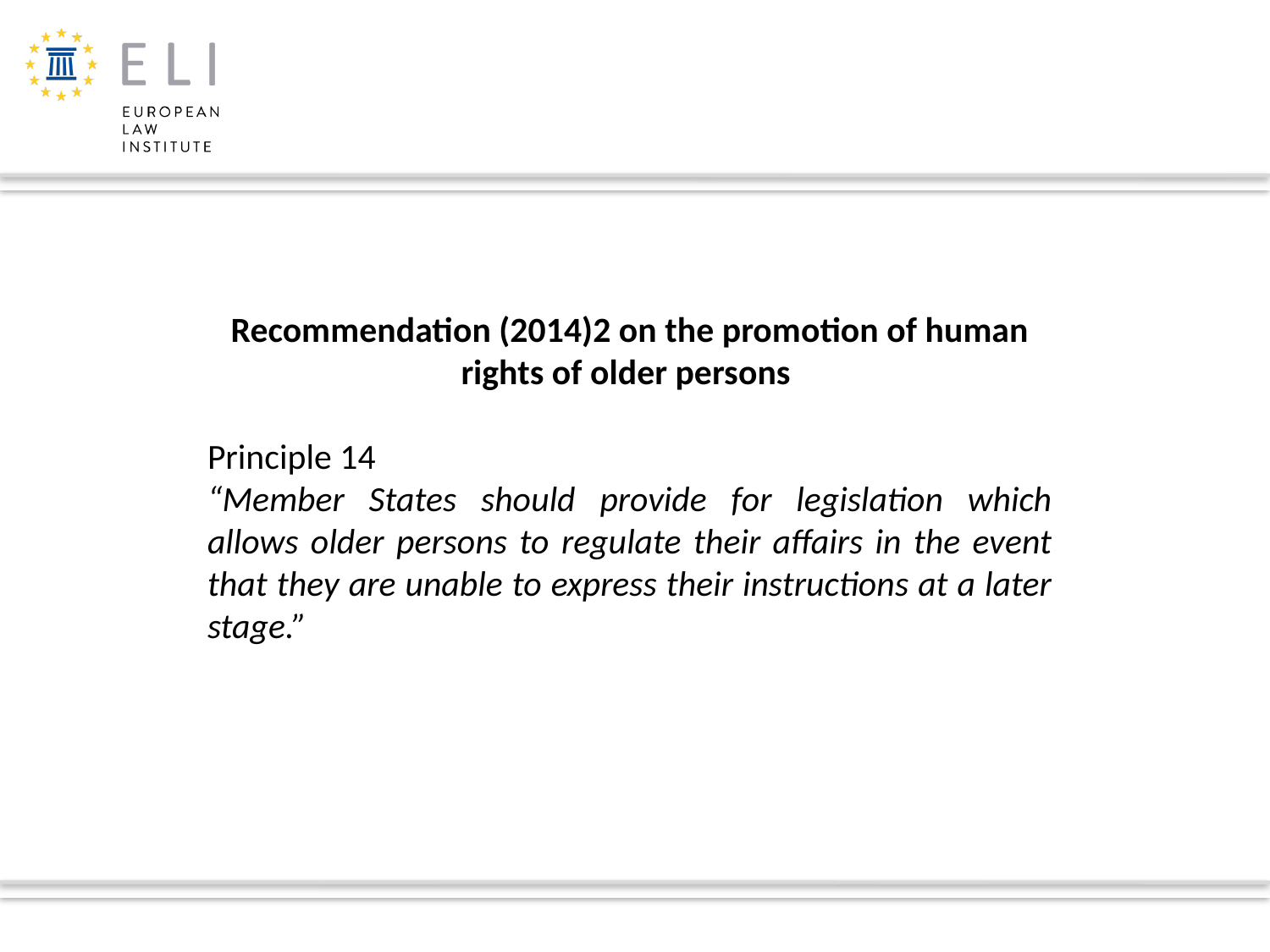

Recommendation (2014)2 on the promotion of human rights of older persons

Principle 14
“Member States should provide for legislation which allows older persons to regulate their affairs in the event that they are unable to express their instructions at a later stage.”